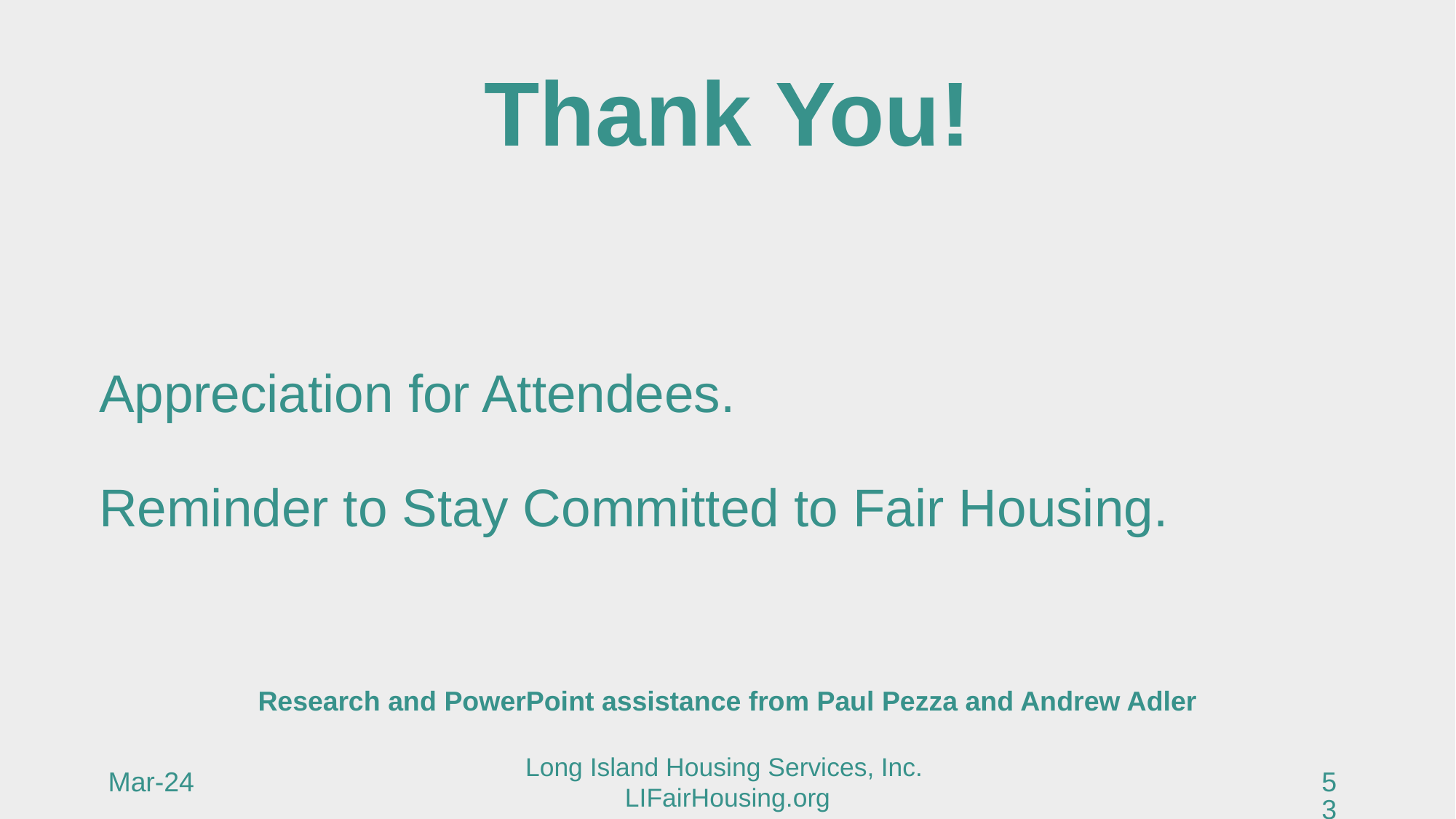

Thank You!
# Appreciation for Attendees.

Reminder to Stay Committed to Fair Housing.
Research and PowerPoint assistance from Paul Pezza and Andrew Adler
Long Island Housing Services, Inc.
LIFairHousing.org
Mar-24
53